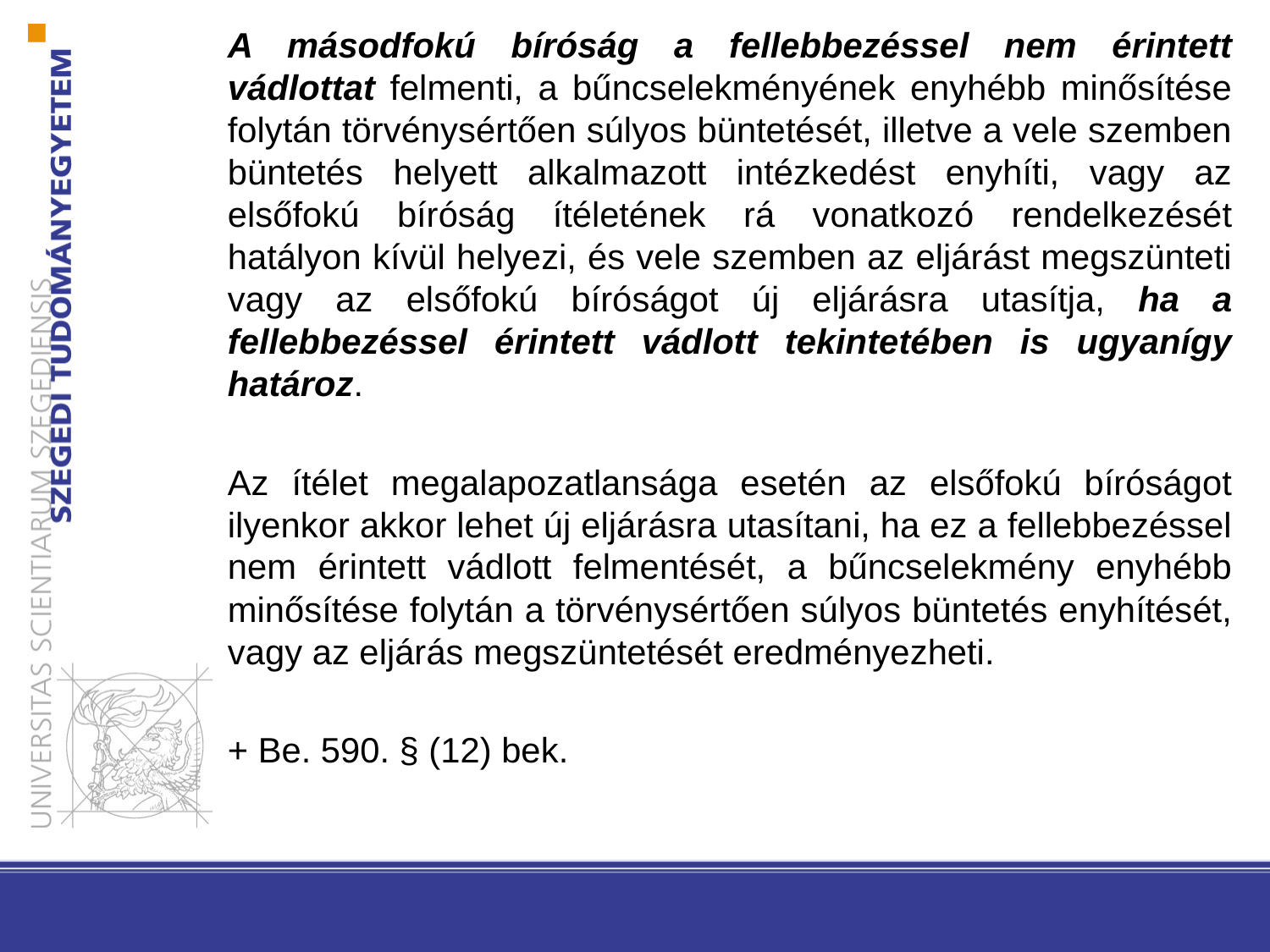

A másodfokú bíróság a fellebbezéssel nem érintett vádlottat felmenti, a bűncselekményének enyhébb minősítése folytán törvénysértően súlyos büntetését, illetve a vele szemben büntetés helyett alkalmazott intézkedést enyhíti, vagy az elsőfokú bíróság ítéletének rá vonatkozó rendelkezését hatályon kívül helyezi, és vele szemben az eljárást megszünteti vagy az elsőfokú bíróságot új eljárásra utasítja, ha a fellebbezéssel érintett vádlott tekintetében is ugyanígy határoz.

Az ítélet megalapozatlansága esetén az elsőfokú bíróságot ilyenkor akkor lehet új eljárásra utasítani, ha ez a fellebbezéssel nem érintett vádlott felmentését, a bűncselekmény enyhébb minősítése folytán a törvénysértően súlyos büntetés enyhítését, vagy az eljárás megszüntetését eredményezheti.

+ Be. 590. § (12) bek.